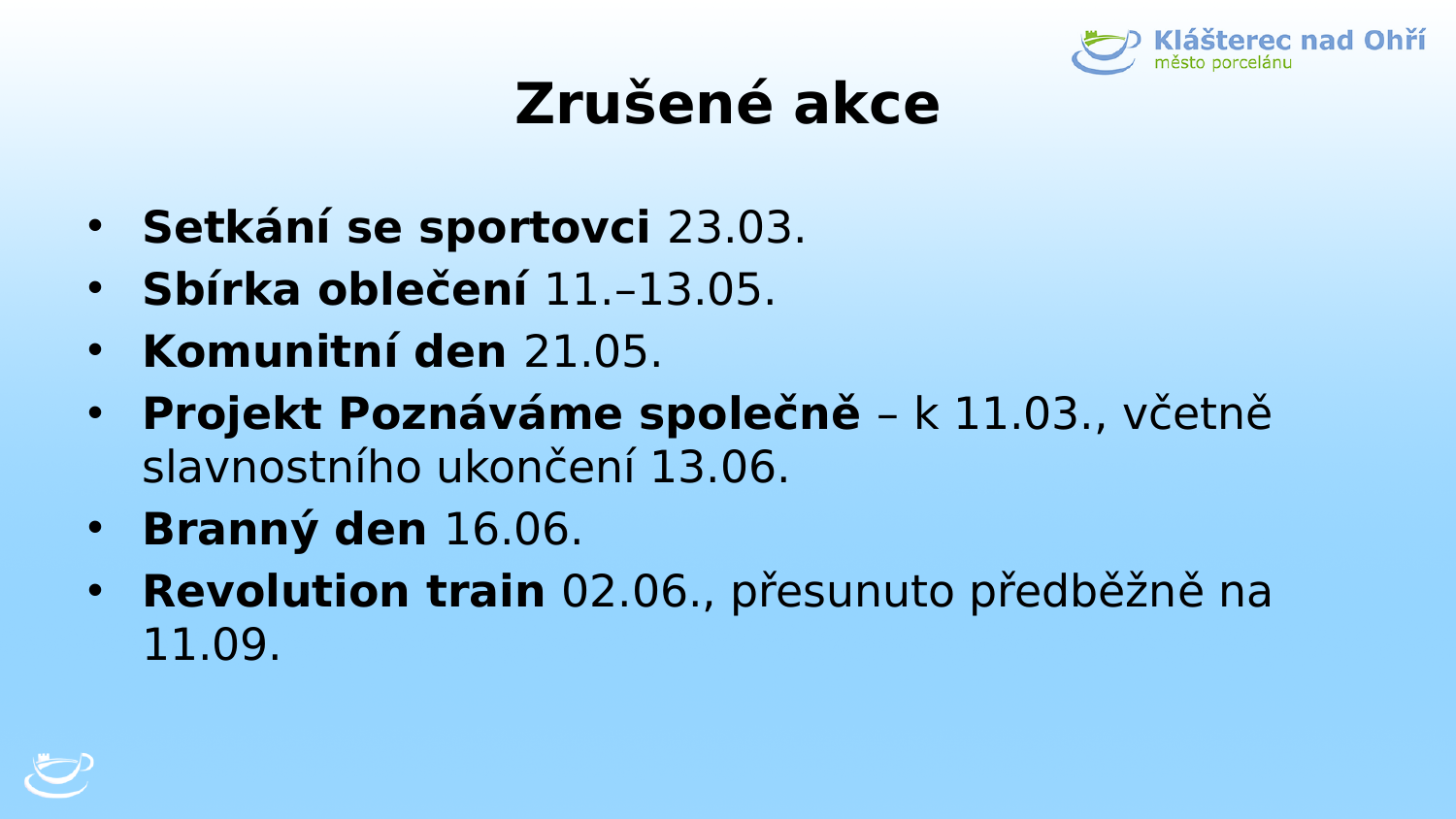

# Zrušené akce
Setkání se sportovci 23.03.
Sbírka oblečení 11.–13.05.
Komunitní den 21.05.
Projekt Poznáváme společně – k 11.03., včetně slavnostního ukončení 13.06.
Branný den 16.06.
Revolution train 02.06., přesunuto předběžně na 11.09.